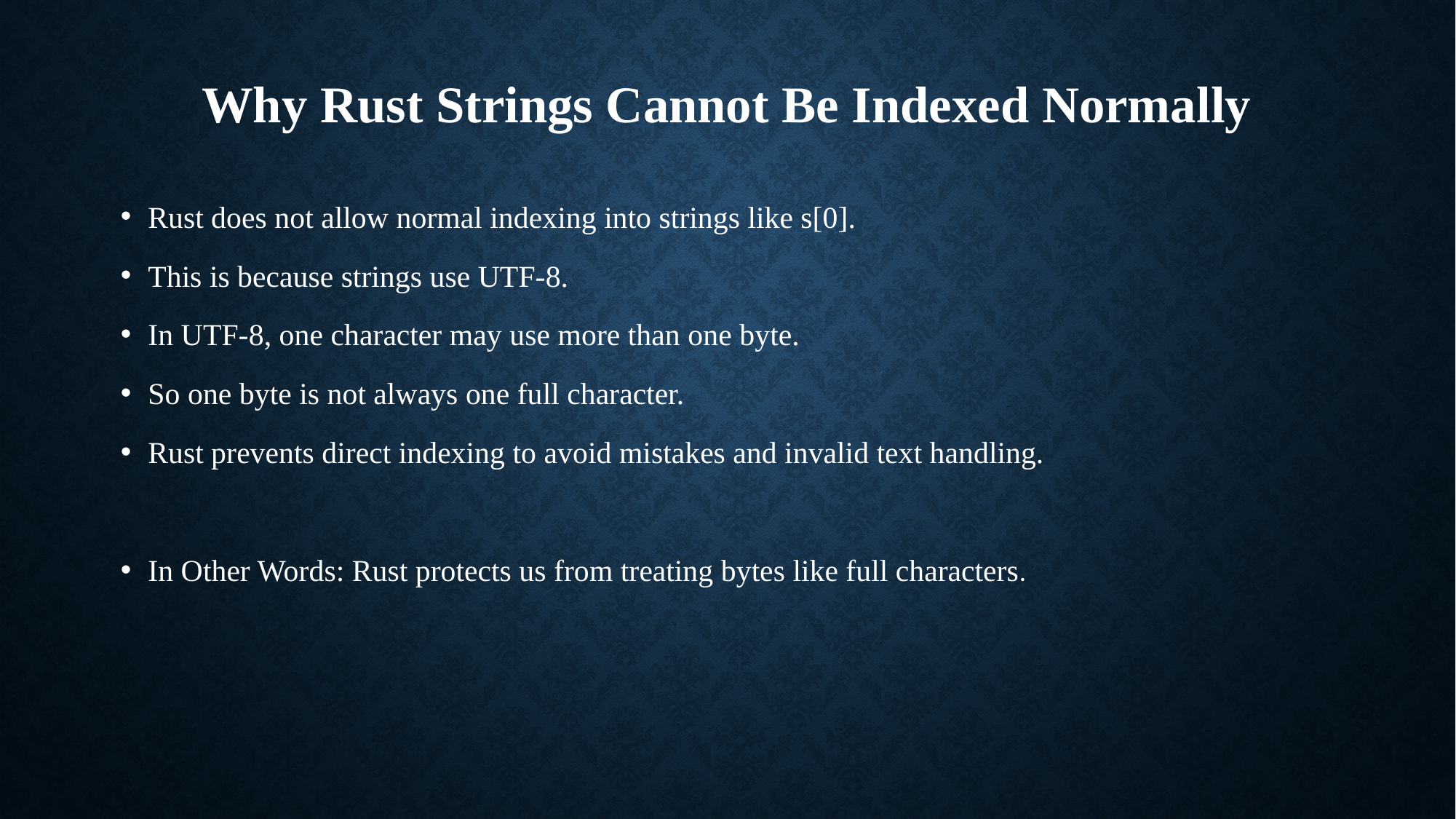

# Why Rust Strings Cannot Be Indexed Normally
Rust does not allow normal indexing into strings like s[0].
This is because strings use UTF-8.
In UTF-8, one character may use more than one byte.
So one byte is not always one full character.
Rust prevents direct indexing to avoid mistakes and invalid text handling.

In Other Words: Rust protects us from treating bytes like full characters.